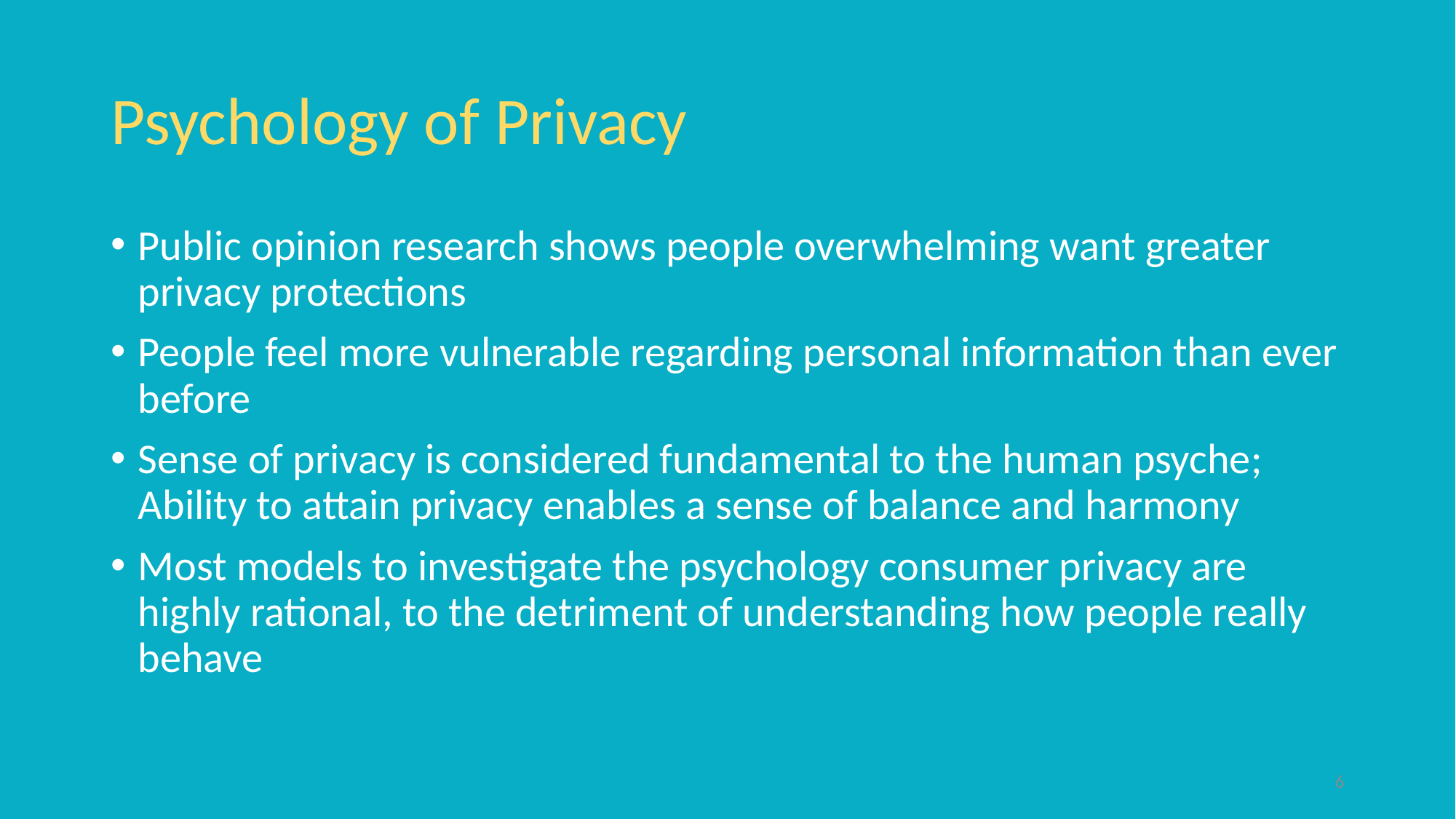

# Psychology of Privacy
Public opinion research shows people overwhelming want greater privacy protections
People feel more vulnerable regarding personal information than ever before
Sense of privacy is considered fundamental to the human psyche; Ability to attain privacy enables a sense of balance and harmony
Most models to investigate the psychology consumer privacy are highly rational, to the detriment of understanding how people really behave
6